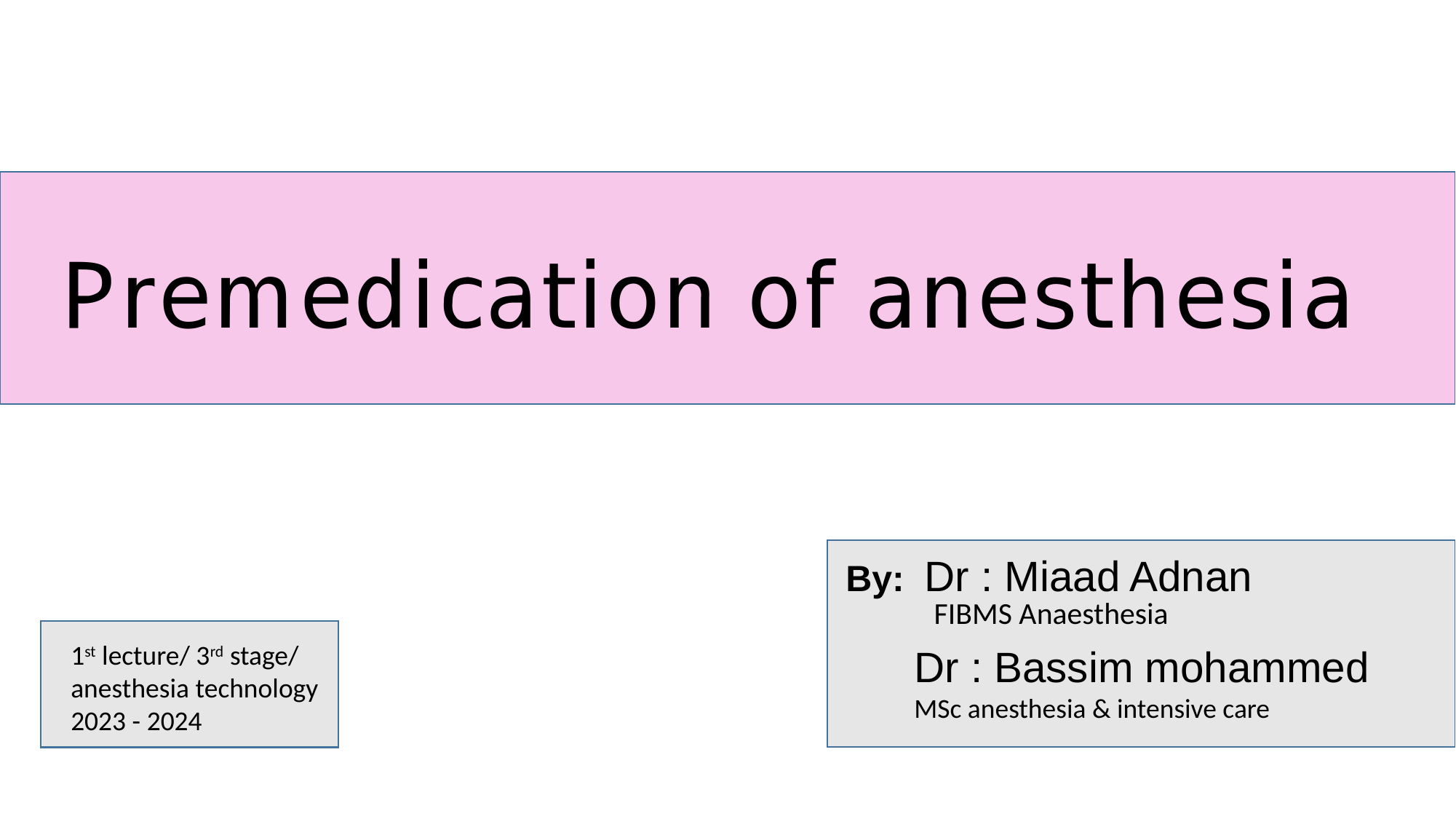

# Premedication of anesthesia

 By:  Dr : Miaad Adnan
FIBMS Anaesthesia

1st lecture/ 3rd stage/ anesthesia technology
2023 - 2024
Dr : Bassim mohammed
MSc anesthesia & intensive care